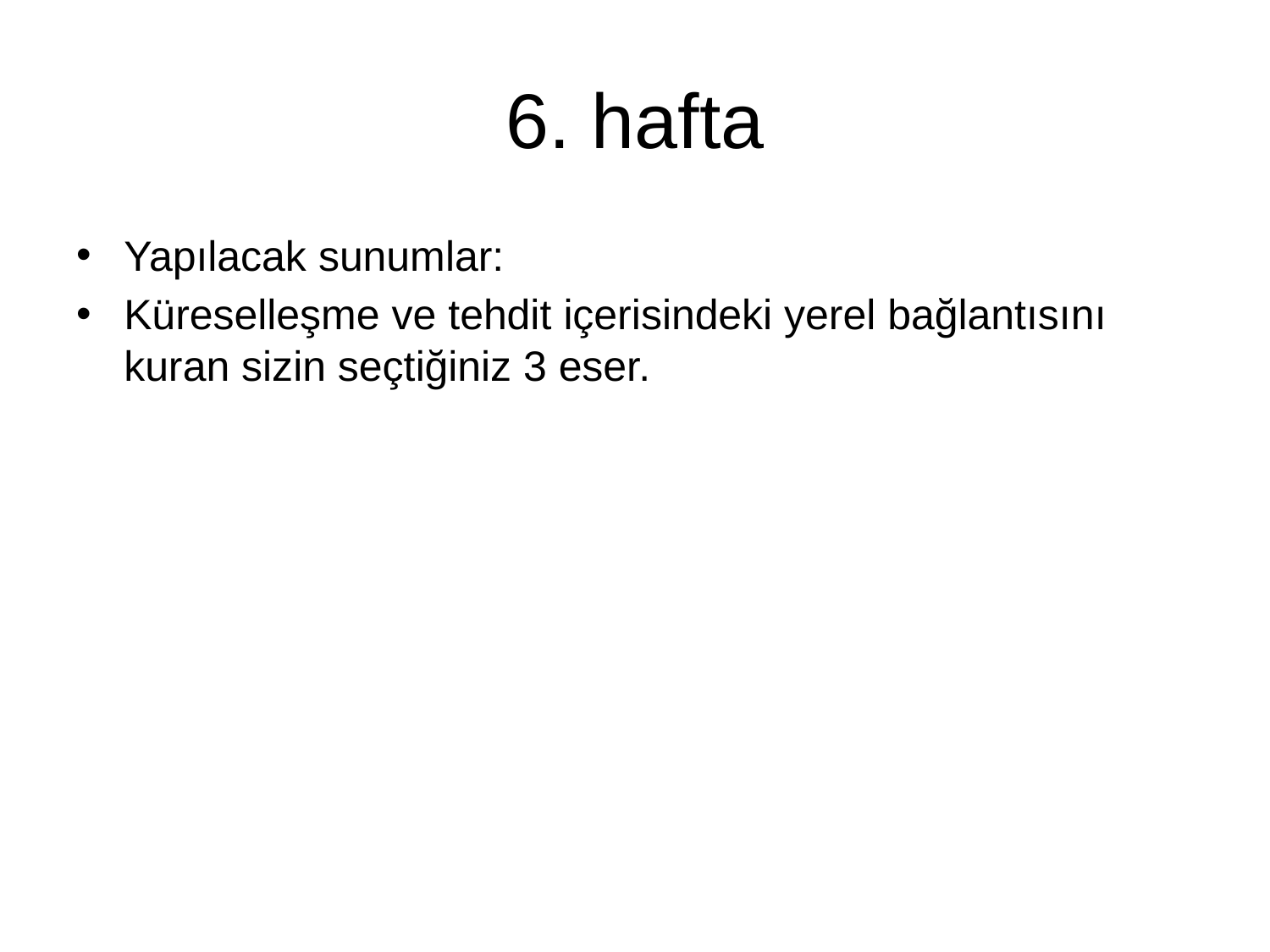

# 6. hafta
Yapılacak sunumlar:
Küreselleşme ve tehdit içerisindeki yerel bağlantısını kuran sizin seçtiğiniz 3 eser.